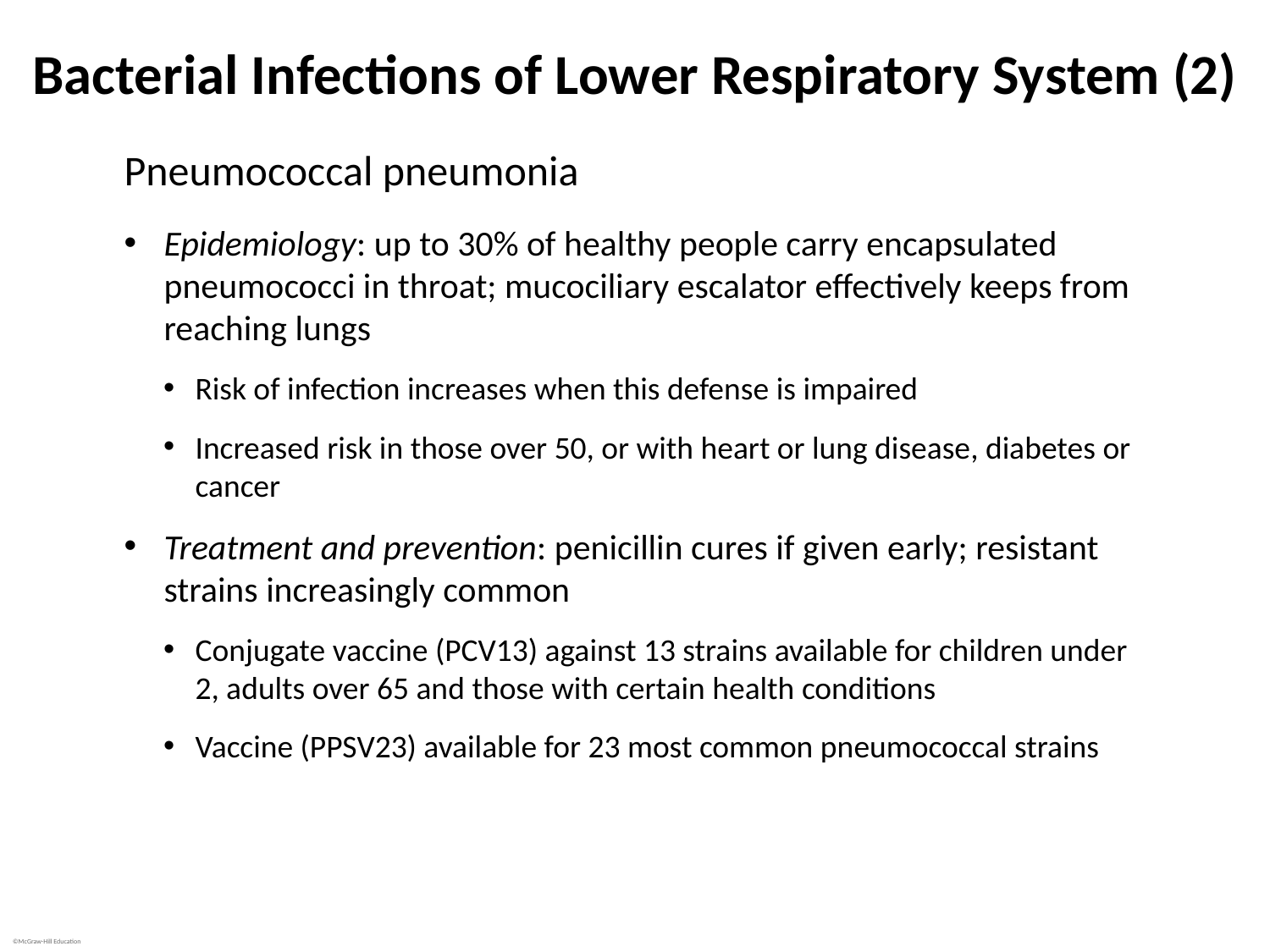

# Bacterial Infections of Lower Respiratory System (2)
Pneumococcal pneumonia
Epidemiology: up to 30% of healthy people carry encapsulated pneumococci in throat; mucociliary escalator effectively keeps from reaching lungs
Risk of infection increases when this defense is impaired
Increased risk in those over 50, or with heart or lung disease, diabetes or cancer
Treatment and prevention: penicillin cures if given early; resistant strains increasingly common
Conjugate vaccine (PCV13) against 13 strains available for children under 2, adults over 65 and those with certain health conditions
Vaccine (PPSV23) available for 23 most common pneumococcal strains